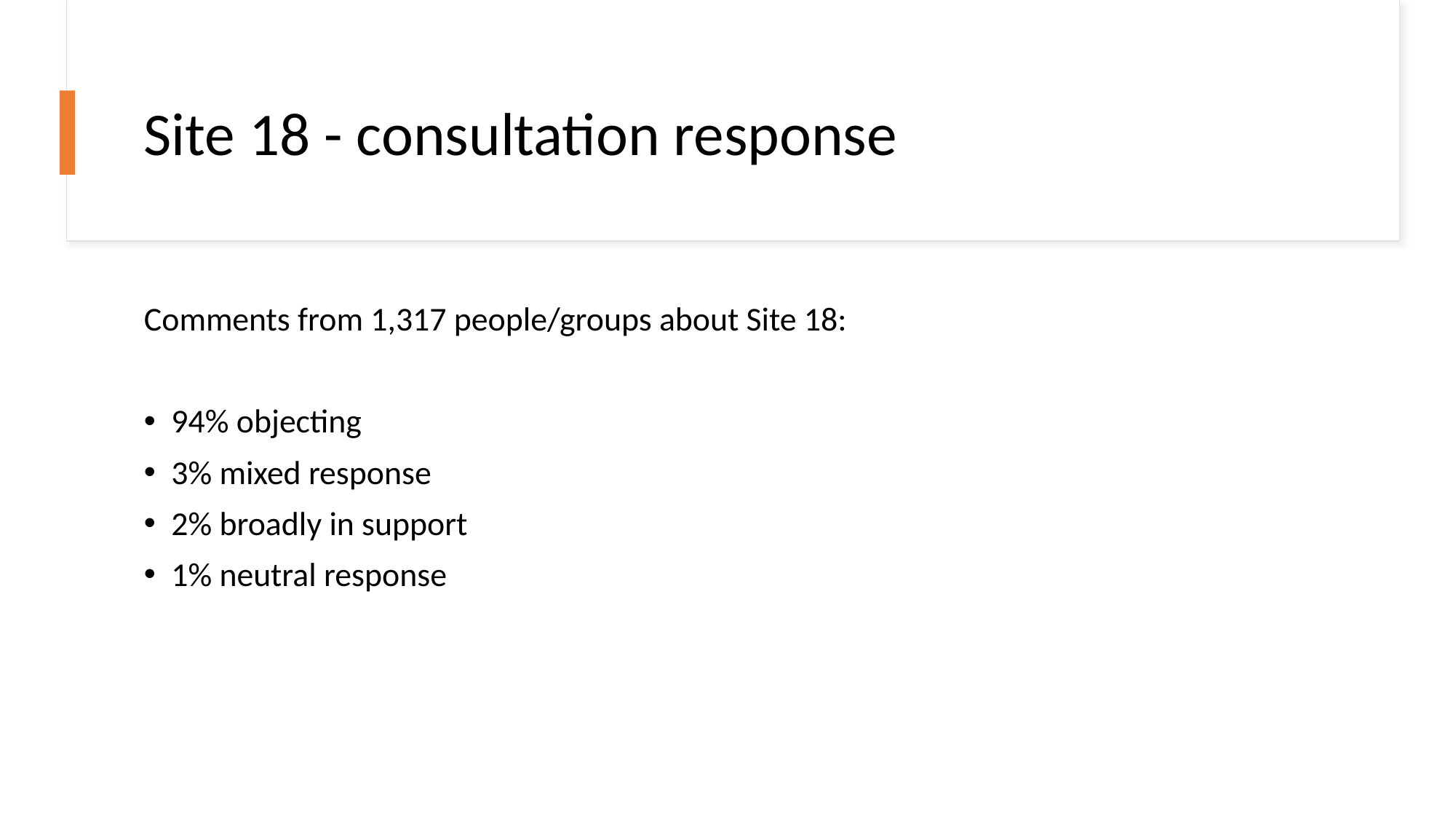

# Site 18 - consultation response

Comments from 1,317 people/groups about Site 18:

94% objecting
3% mixed response
2% broadly in support
1% neutral response